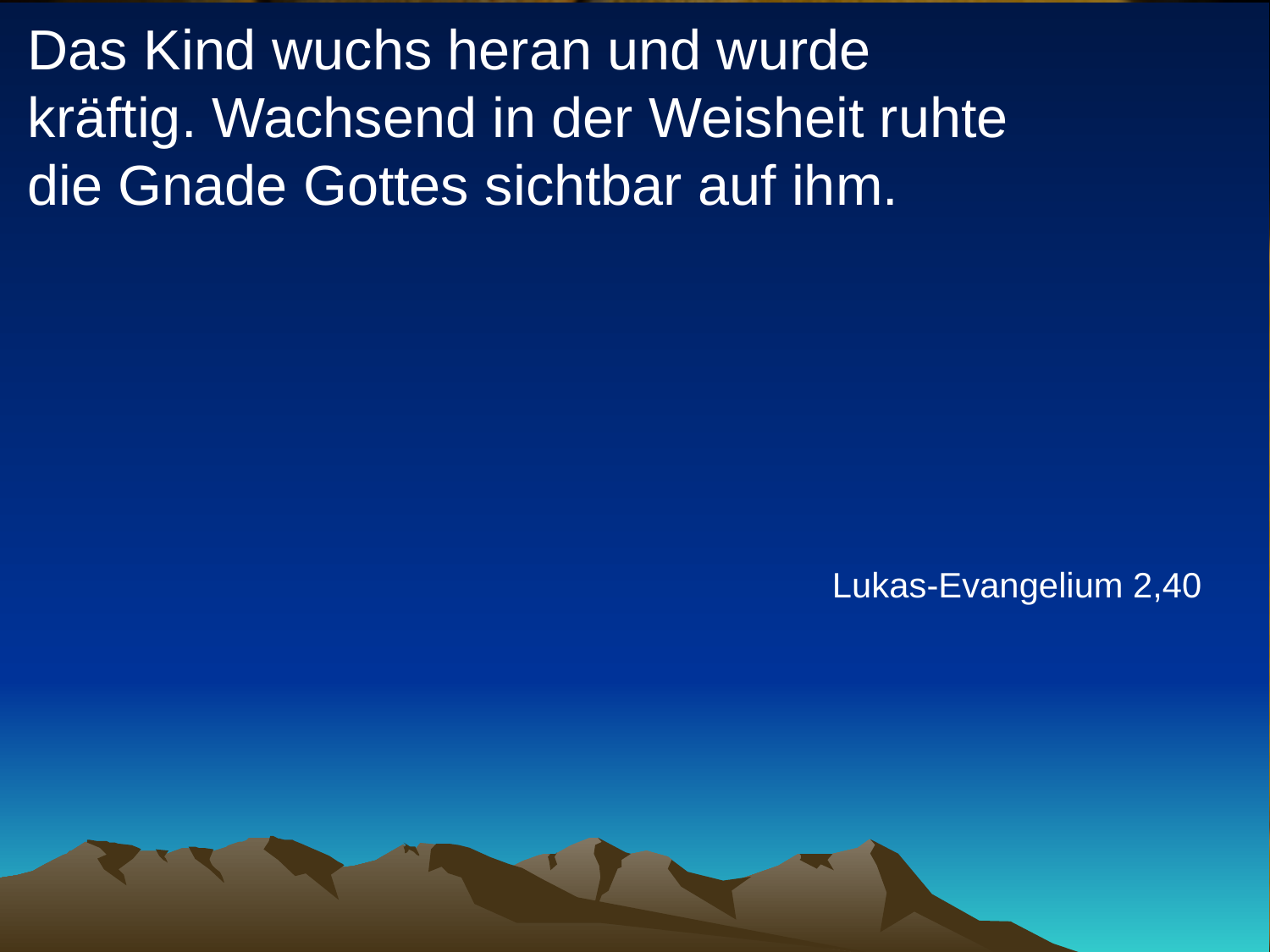

# Das Kind wuchs heran und wurde  kräftig. Wachsend in der Weisheit ruhte die Gnade Gottes sichtbar auf ihm.
Lukas-Evangelium 2,40